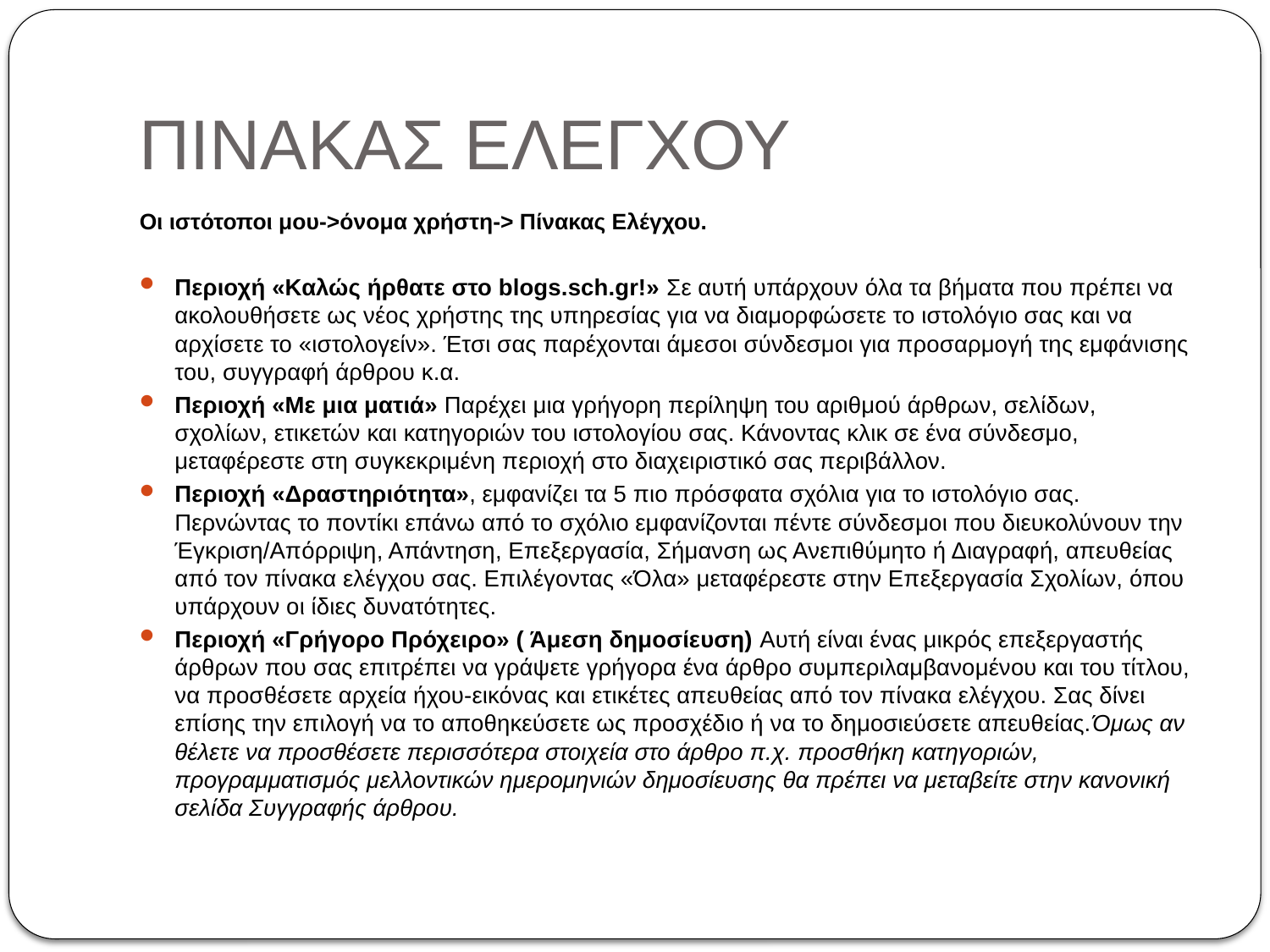

# ΠΙΝΑΚΑΣ ΕΛΕΓΧΟΥ
Οι ιστότοποι μου->όνομα χρήστη-> Πίνακας Ελέγχου.

Περιοχή «Καλώς ήρθατε στο blogs.sch.gr!» Σε αυτή υπάρχουν όλα τα βήματα που πρέπει να ακολουθήσετε ως νέος χρήστης της υπηρεσίας για να διαμορφώσετε το ιστολόγιο σας και να αρχίσετε το «ιστολογείν». Έτσι σας παρέχονται άμεσοι σύνδεσμοι για προσαρμογή της εμφάνισης του, συγγραφή άρθρου κ.α.
Περιοχή «Με μια ματιά» Παρέχει μια γρήγορη περίληψη του αριθμού άρθρων, σελίδων, σχολίων, ετικετών και κατηγοριών του ιστολογίου σας. Κάνοντας κλικ σε ένα σύνδεσμο, μεταφέρεστε στη συγκεκριμένη περιοχή στο διαχειριστικό σας περιβάλλον.
Περιοχή «Δραστηριότητα», εμφανίζει τα 5 πιο πρόσφατα σχόλια για το ιστολόγιο σας. Περνώντας το ποντίκι επάνω από το σχόλιο εμφανίζονται πέντε σύνδεσμοι που διευκολύνουν την Έγκριση/Απόρριψη, Απάντηση, Επεξεργασία, Σήμανση ως Ανεπιθύμητο ή Διαγραφή, απευθείας από τον πίνακα ελέγχου σας. Επιλέγοντας «Όλα» μεταφέρεστε στην Επεξεργασία Σχολίων, όπου υπάρχουν οι ίδιες δυνατότητες.
Περιοχή «Γρήγορο Πρόχειρο» ( Άμεση δημοσίευση) Αυτή είναι ένας μικρός επεξεργαστής άρθρων που σας επιτρέπει να γράψετε γρήγορα ένα άρθρο συμπεριλαμβανομένου και του τίτλου, να προσθέσετε αρχεία ήχου-εικόνας και ετικέτες απευθείας από τον πίνακα ελέγχου. Σας δίνει επίσης την επιλογή να το αποθηκεύσετε ως προσχέδιο ή να το δημοσιεύσετε απευθείας.Όμως αν θέλετε να προσθέσετε περισσότερα στοιχεία στο άρθρο π.χ. προσθήκη κατηγοριών, προγραμματισμός μελλοντικών ημερομηνιών δημοσίευσης θα πρέπει να μεταβείτε στην κανονική σελίδα Συγγραφής άρθρου.